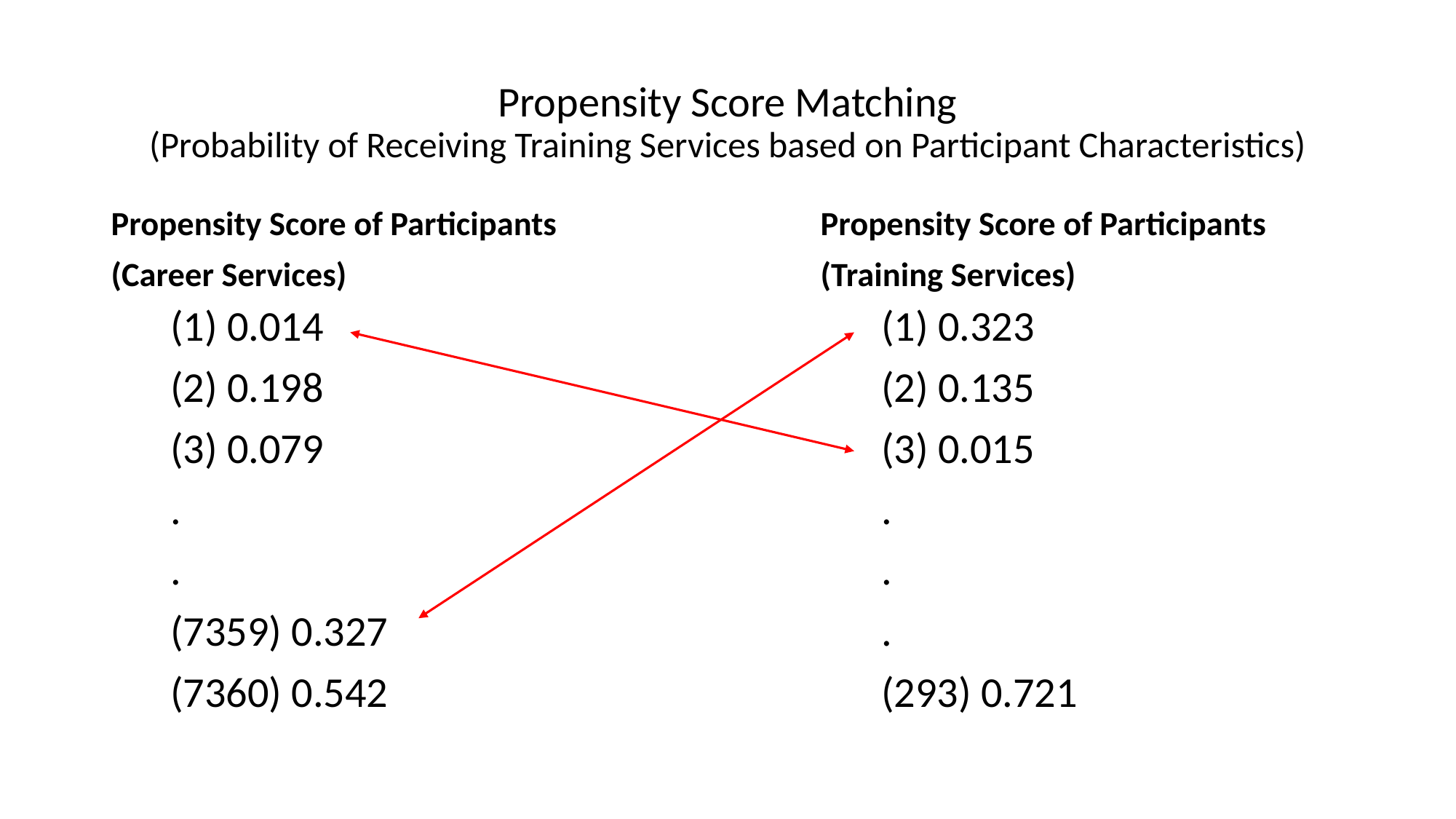

# Propensity Score Matching (Probability of Receiving Training Services based on Participant Characteristics)
Propensity Score of Participants
(Career Services)
Propensity Score of Participants
(Training Services)
(1) 0.014
(2) 0.198
(3) 0.079
.
.
(7359) 0.327
(7360) 0.542

(1) 0.323
(2) 0.135
(3) 0.015
.
.
.
(293) 0.721